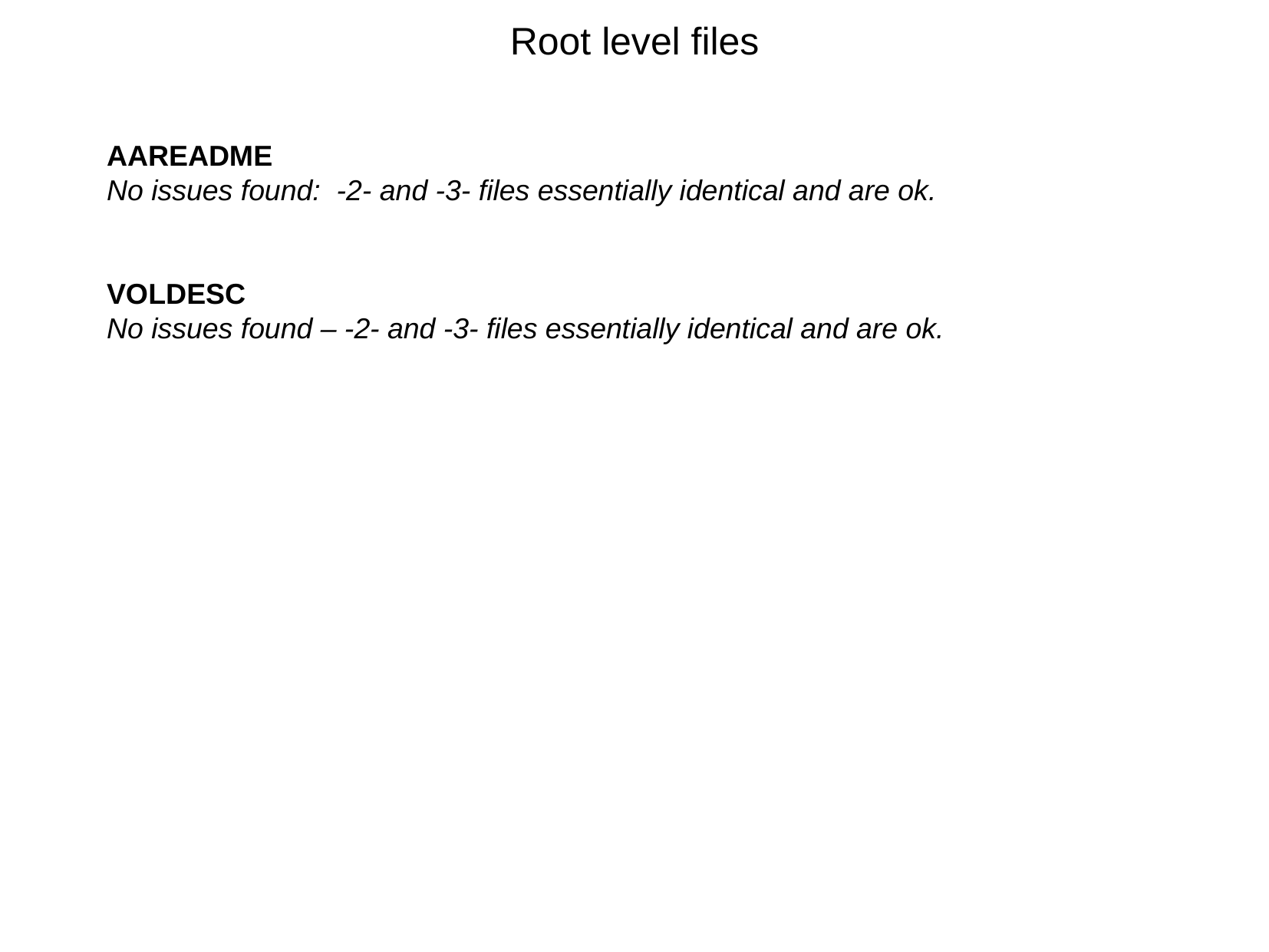

Root level files

AAREADME
No issues found:  -2- and -3- files essentially identical and are ok.
VOLDESC
No issues found – -2- and -3- files essentially identical and are ok.